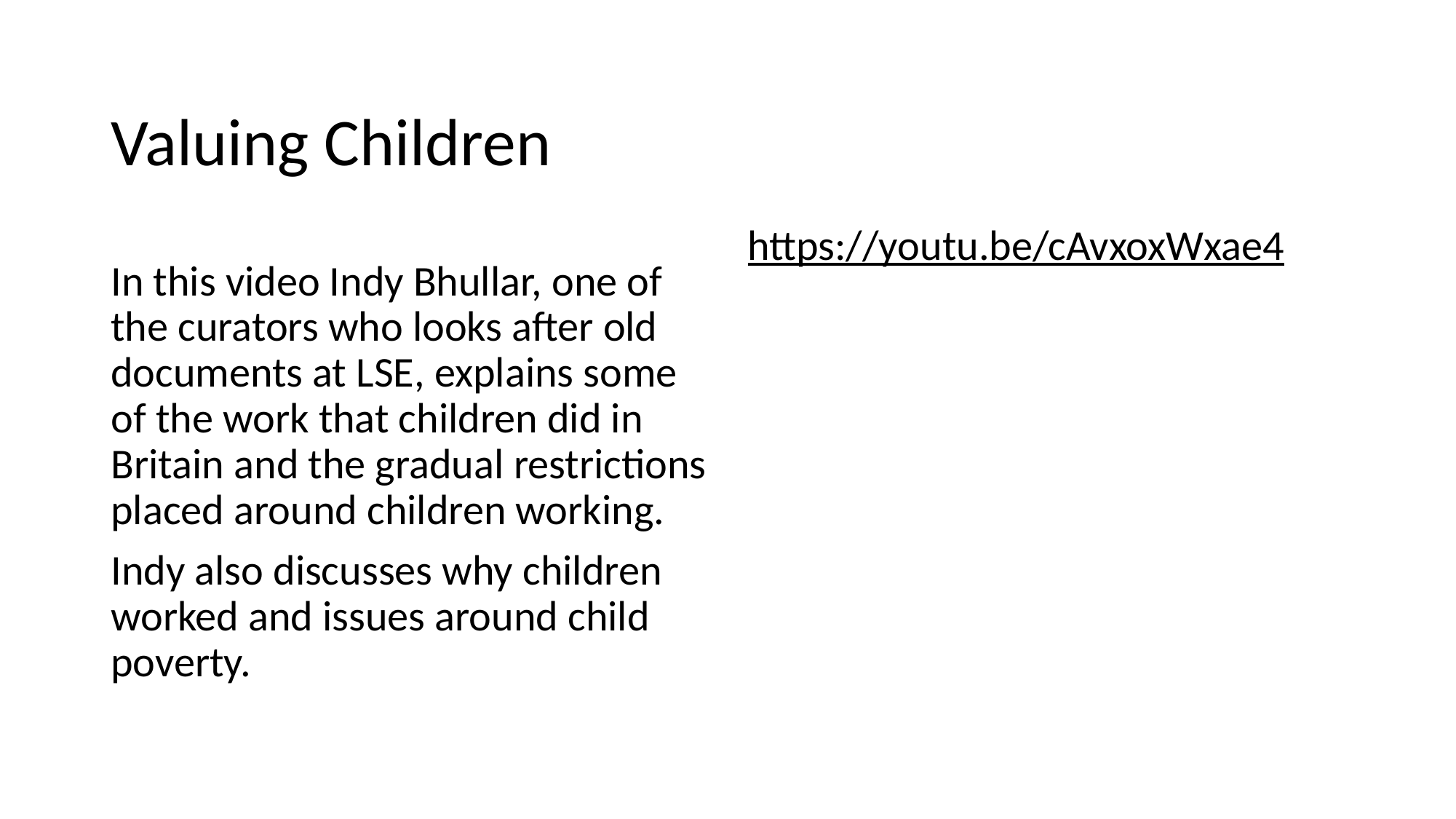

# Valuing Children
https://youtu.be/cAvxoxWxae4
In this video Indy Bhullar, one of the curators who looks after old documents at LSE, explains some of the work that children did in Britain and the gradual restrictions placed around children working.
Indy also discusses why children worked and issues around child poverty.